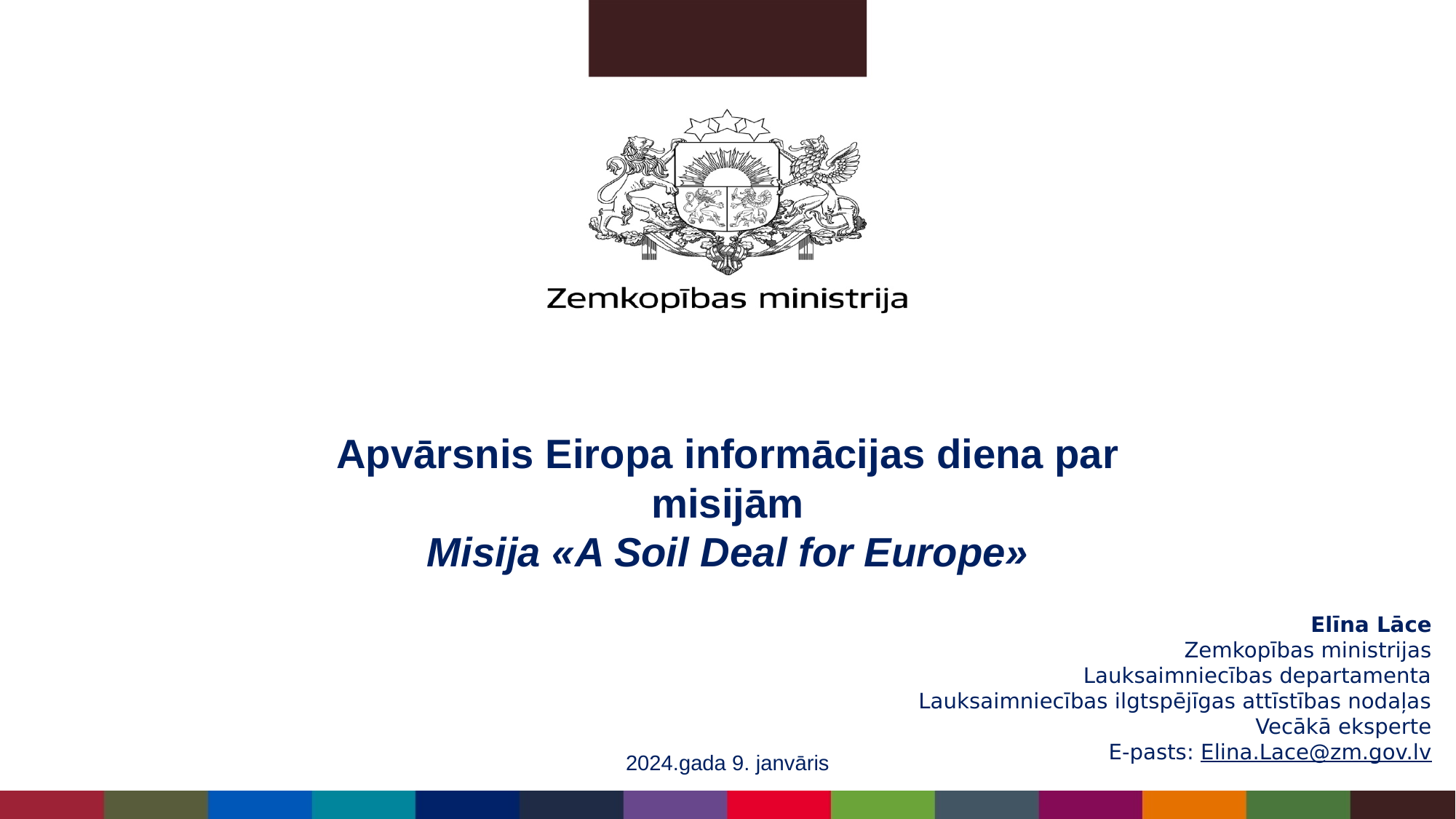

Apvārsnis Eiropa informācijas diena par misijām
Misija «A Soil Deal for Europe»
Elīna Lāce
Zemkopības ministrijas
Lauksaimniecības departamenta
Lauksaimniecības ilgtspējīgas attīstības nodaļas
Vecākā eksperte
E-pasts: Elina.Lace@zm.gov.lv
2024.gada 9. janvāris